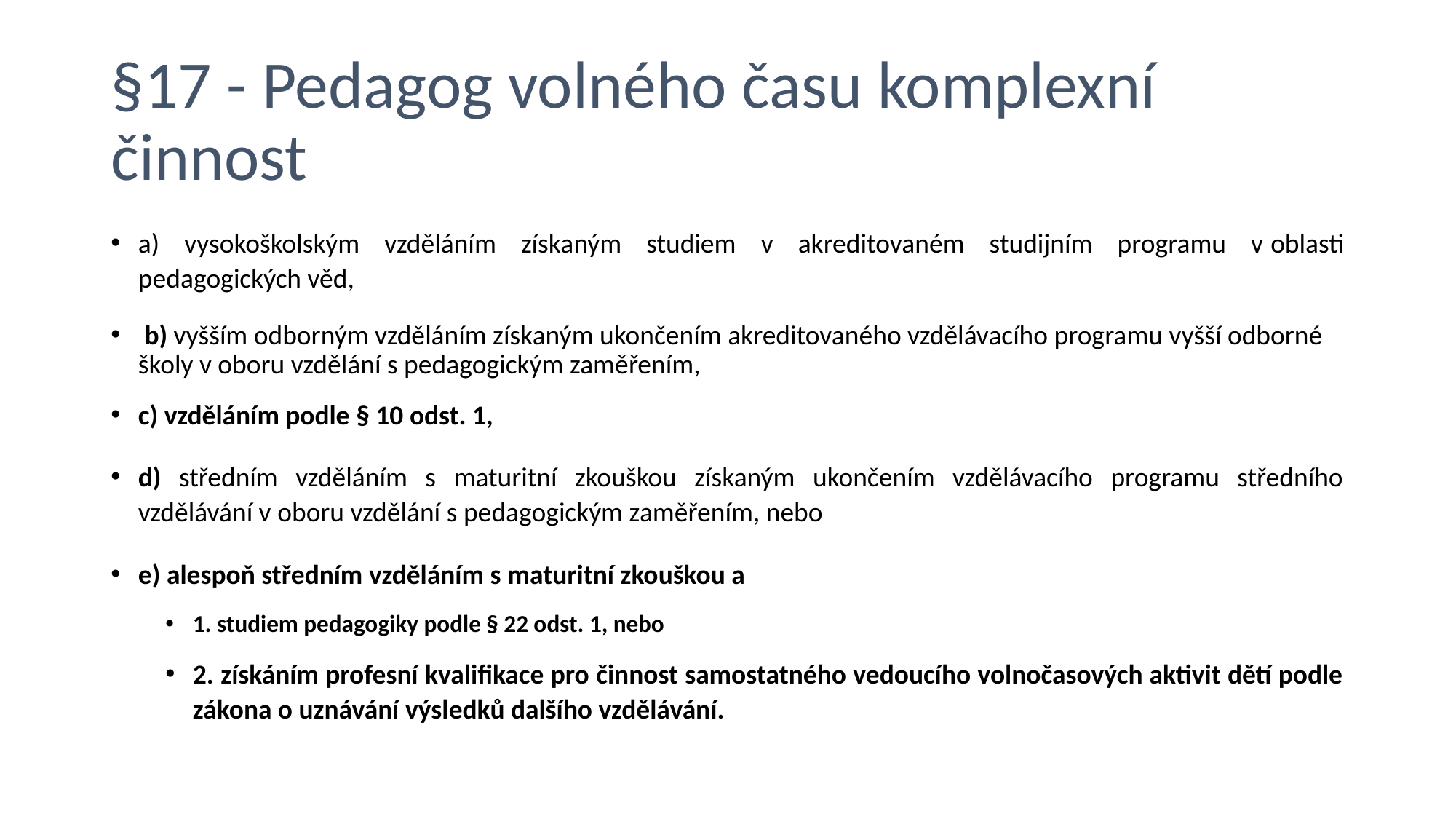

# §17 - Pedagog volného času komplexní činnost
a) vysokoškolským vzděláním získaným studiem v akreditovaném studijním programu v oblasti pedagogických věd,
 b) vyšším odborným vzděláním získaným ukončením akreditovaného vzdělávacího programu vyšší odborné školy v oboru vzdělání s pedagogickým zaměřením,
c) vzděláním podle § 10 odst. 1,
d) středním vzděláním s maturitní zkouškou získaným ukončením vzdělávacího programu středního vzdělávání v oboru vzdělání s pedagogickým zaměřením, nebo
e) alespoň středním vzděláním s maturitní zkouškou a
1. studiem pedagogiky podle § 22 odst. 1, nebo
2. získáním profesní kvalifikace pro činnost samostatného vedoucího volnočasových aktivit dětí podle zákona o uznávání výsledků dalšího vzdělávání.